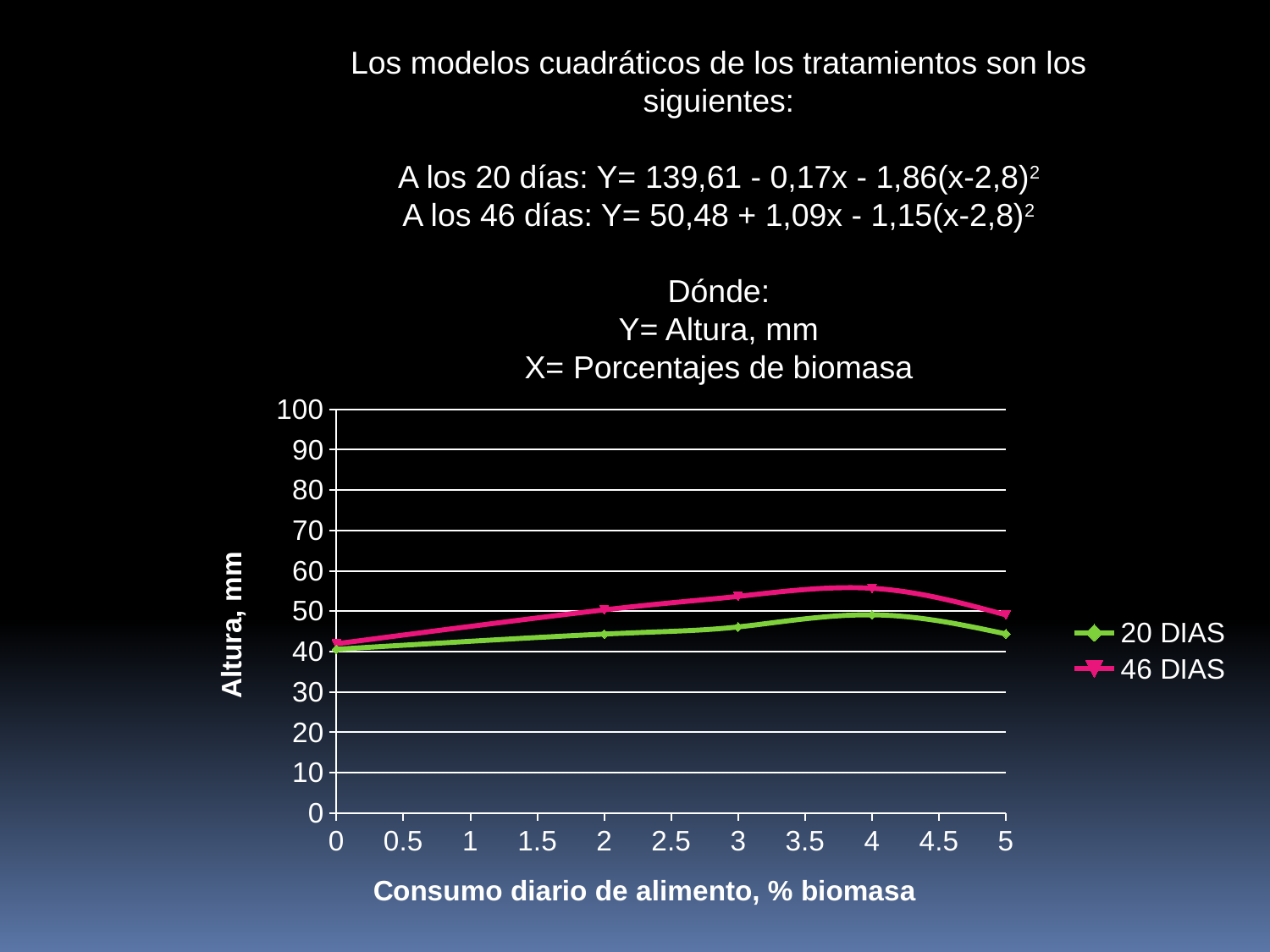

Los modelos cuadráticos de los tratamientos son los siguientes:

A los 20 días: Y= 139,61 - 0,17x - 1,86(x-2,8)2
A los 46 días: Y= 50,48 + 1,09x - 1,15(x-2,8)2

Dónde:
Y= Altura, mm
X= Porcentajes de biomasa

### Chart

| Category | 20 DIAS | 46 DIAS |
|---|---|---|